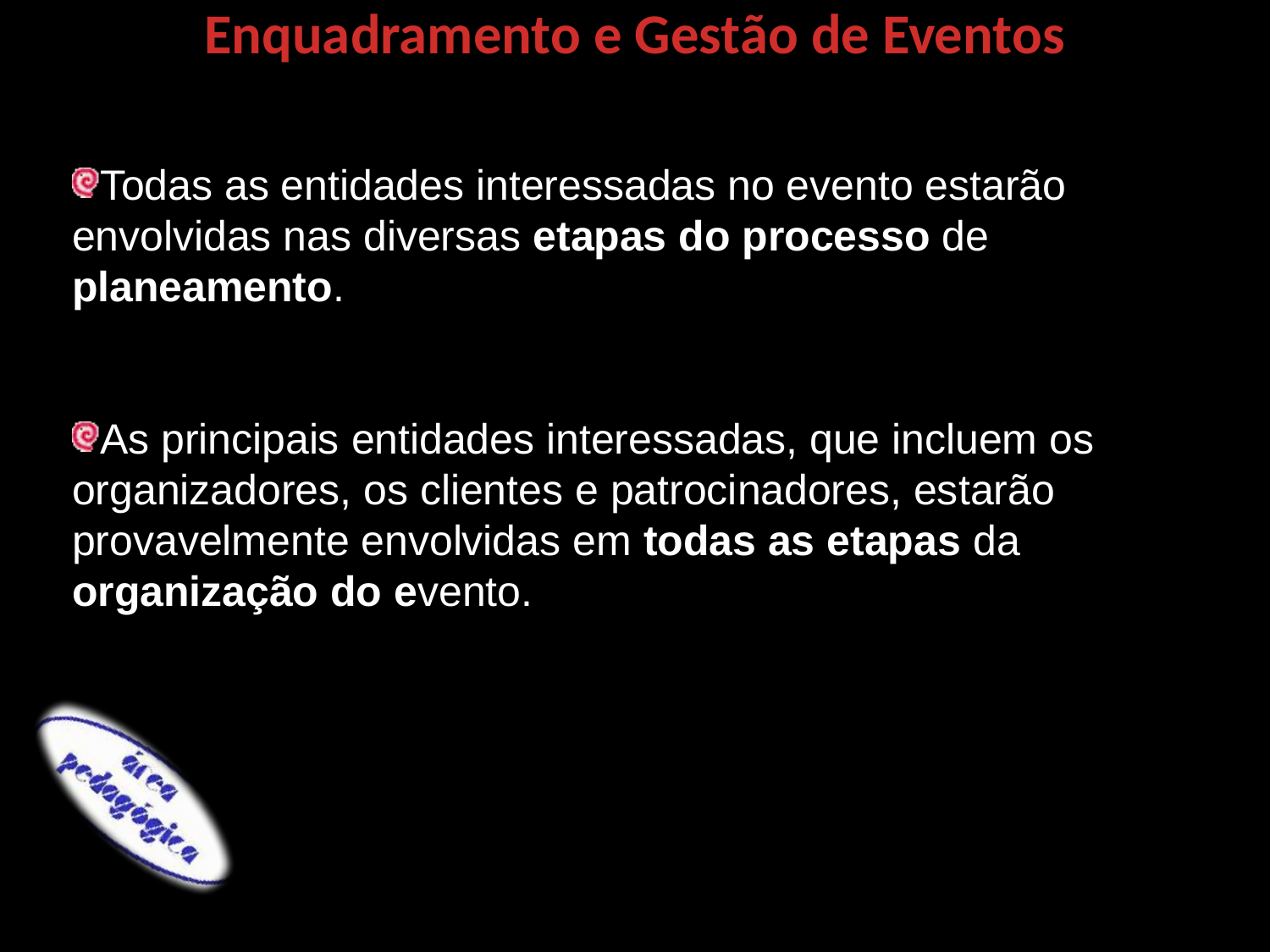

Enquadramento e Gestão de Eventos

Todas as entidades interessadas no evento estarão envolvidas nas diversas etapas do processo de planeamento.

As principais entidades interessadas, que incluem os organizadores, os clientes e patrocinadores, estarão provavelmente envolvidas em todas as etapas da organização do evento.